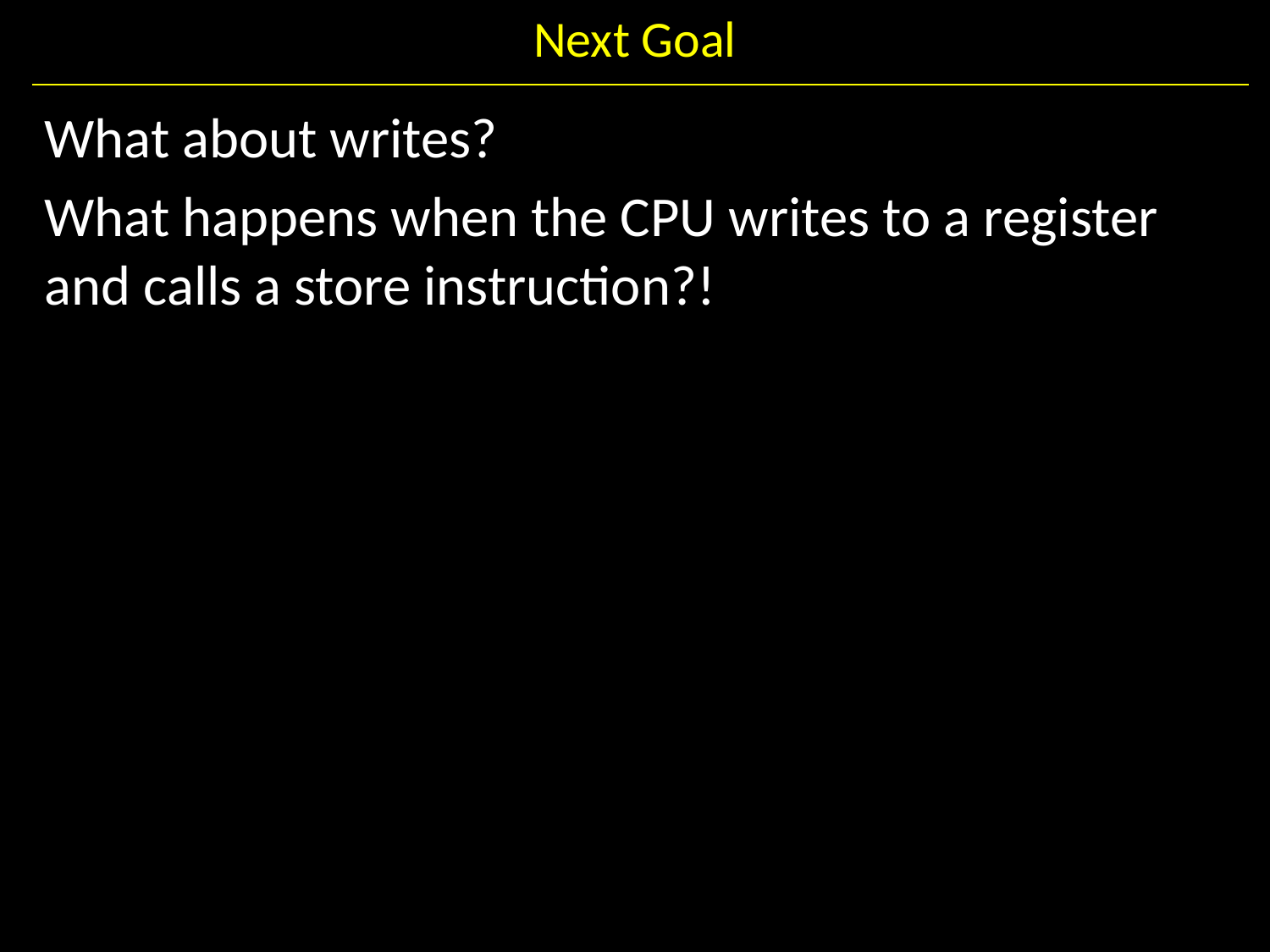

# Next Goal
What about writes?
What happens when the CPU writes to a register and calls a store instruction?!